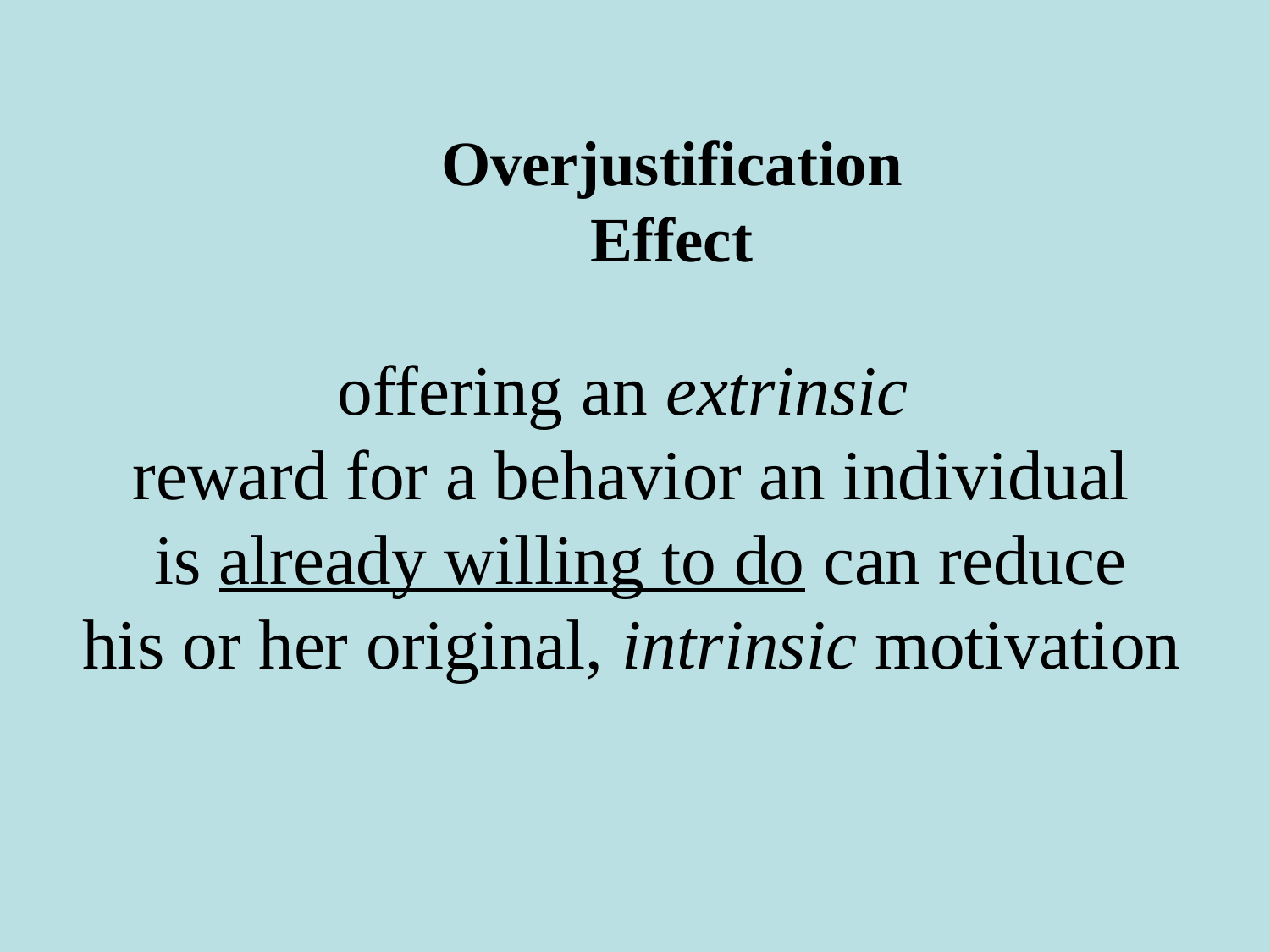

Overjustification Effect

offering an extrinsic
reward for a behavior an individual
 is already willing to do can reduce
his or her original, intrinsic motivation